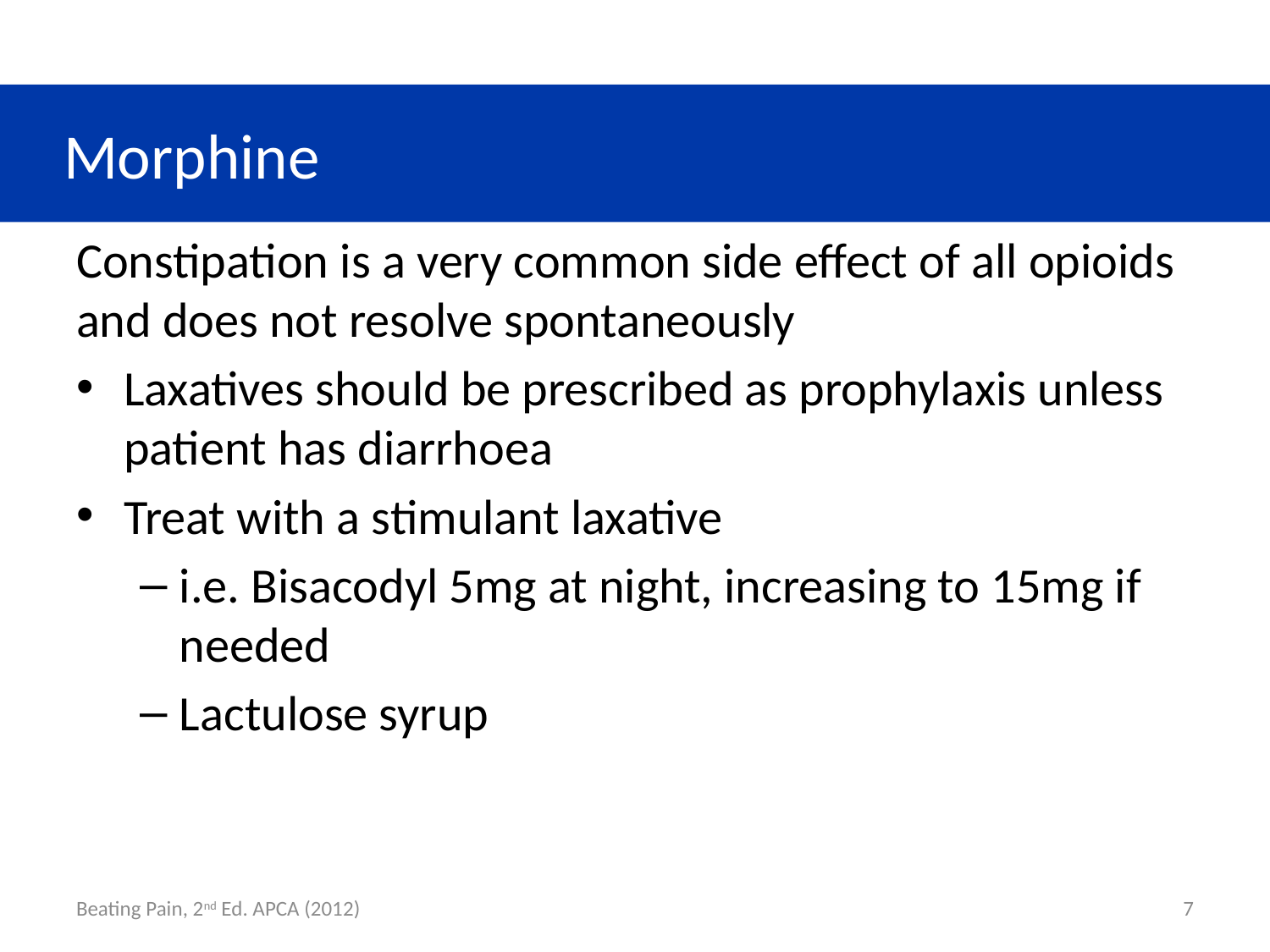

# Morphine
Constipation is a very common side effect of all opioids and does not resolve spontaneously
Laxatives should be prescribed as prophylaxis unless patient has diarrhoea
Treat with a stimulant laxative
i.e. Bisacodyl 5mg at night, increasing to 15mg if needed
Lactulose syrup

Beating Pain, 2nd Ed. APCA (2012)
7